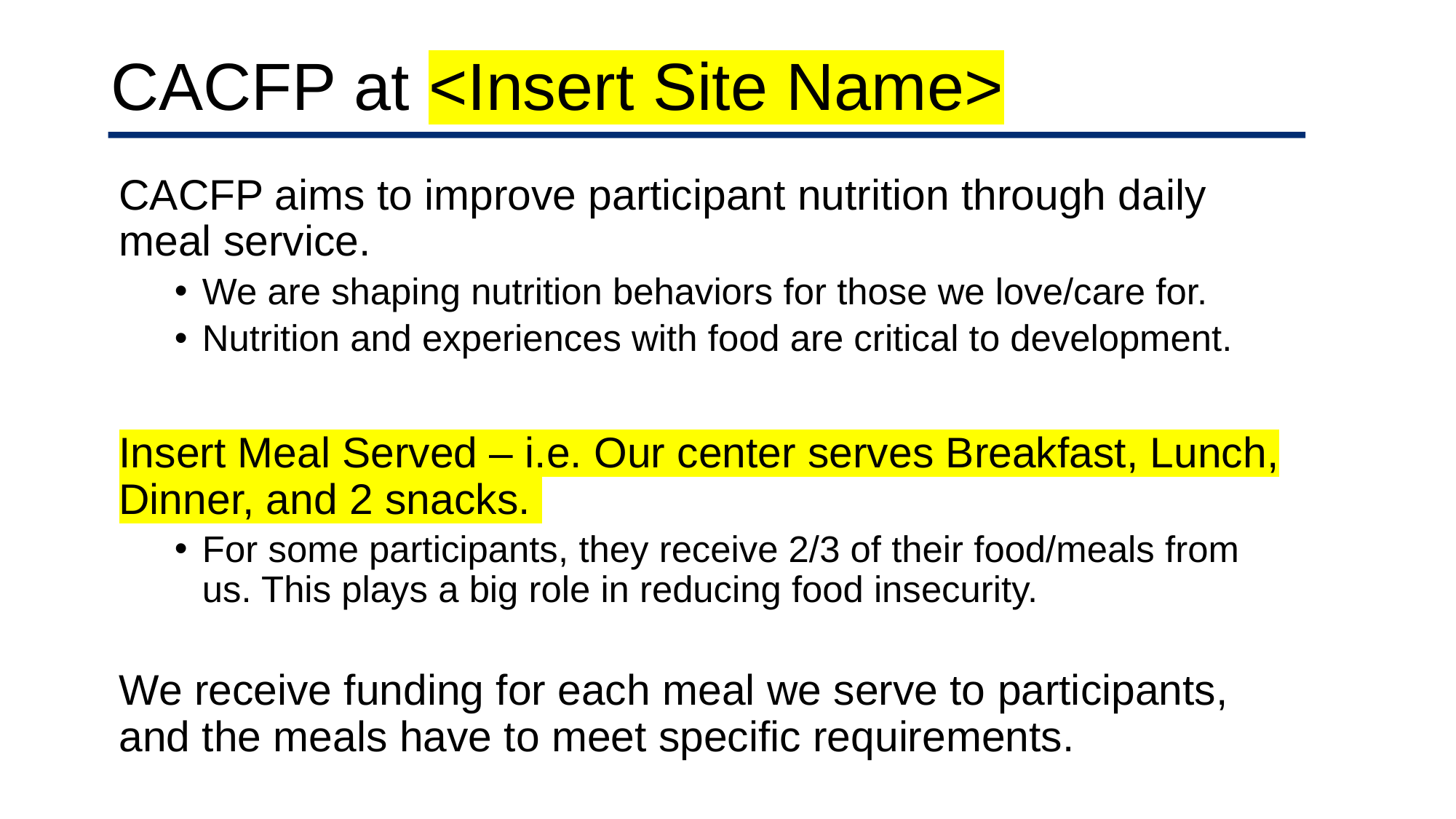

CACFP at <Insert Site Name>

CACFP aims to improve participant nutrition through daily meal service.
We are shaping nutrition behaviors for those we love/care for.
Nutrition and experiences with food are critical to development.

Insert Meal Served – i.e. Our center serves Breakfast, Lunch, Dinner, and 2 snacks.
For some participants, they receive 2/3 of their food/meals from us. This plays a big role in reducing food insecurity.

We receive funding for each meal we serve to participants, and the meals have to meet specific requirements.